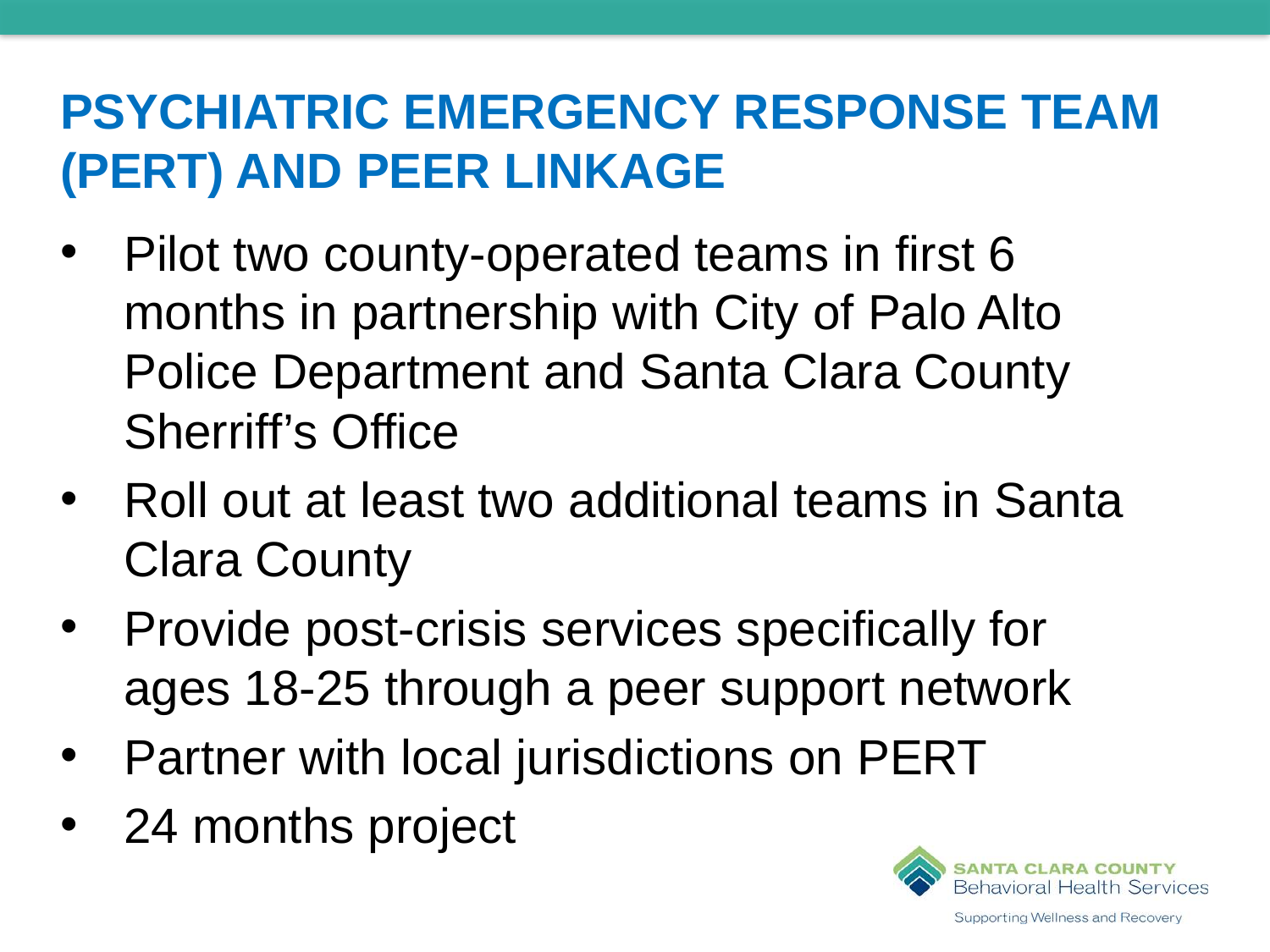

Psychiatric emergency response team (PERT) and peer linkage
Pilot two county-operated teams in first 6 months in partnership with City of Palo Alto Police Department and Santa Clara County Sherriff’s Office
Roll out at least two additional teams in Santa Clara County
Provide post-crisis services specifically for ages 18-25 through a peer support network
Partner with local jurisdictions on PERT
24 months project